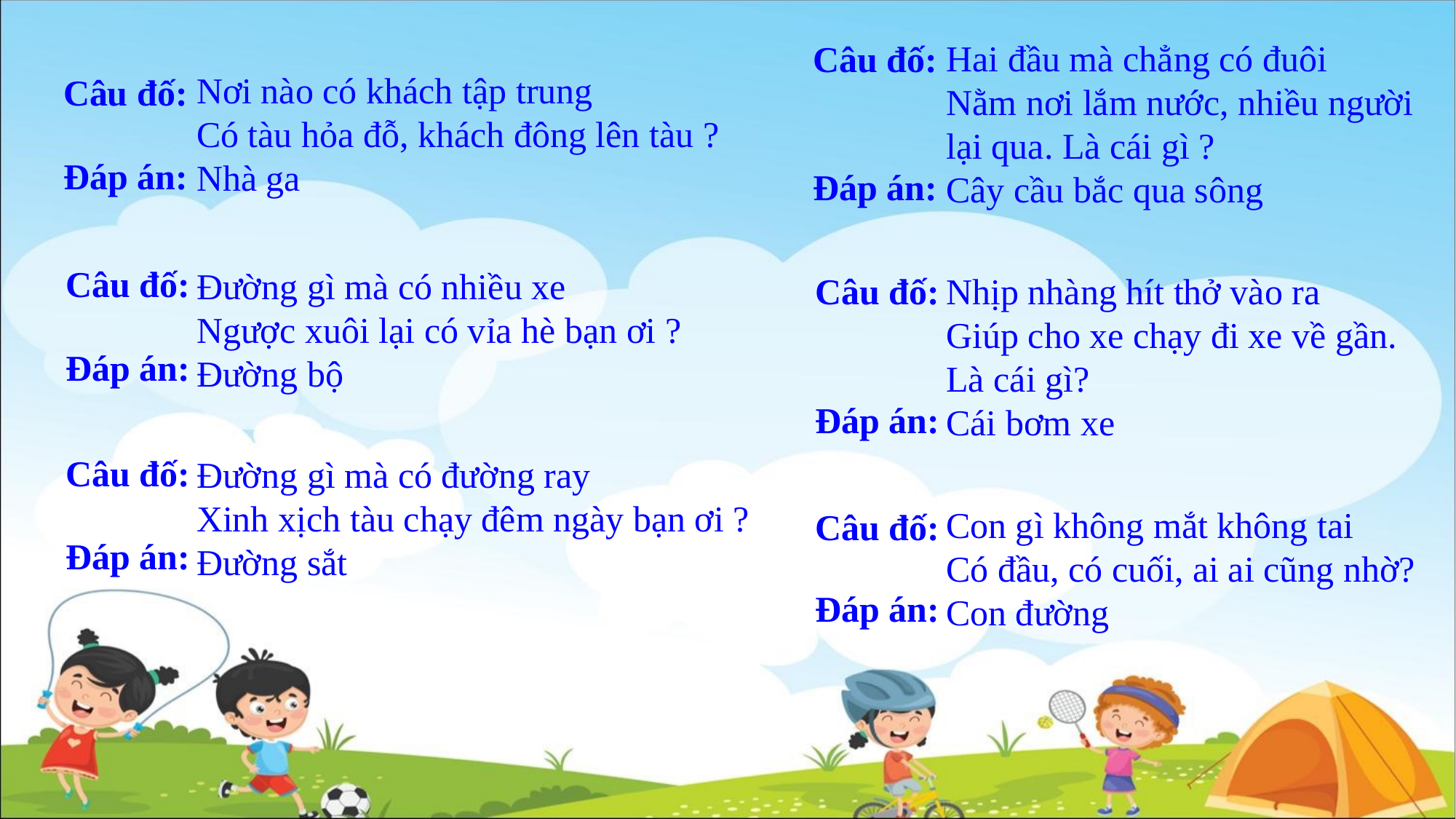

Hai đầu mà chẳng có đuôi
Nằm nơi lắm nước, nhiều người lại qua. Là cái gì ?
Cây cầu bắc qua sông
Câu đố:
Nơi nào có khách tập trung
Có tàu hỏa đỗ, khách đông lên tàu ?
Nhà ga
Câu đố:
Đáp án:
Đáp án:
Câu đố:
Đường gì mà có nhiều xe
Ngược xuôi lại có vỉa hè bạn ơi ?
Đường bộ
Câu đố:
Nhịp nhàng hít thở vào ra
Giúp cho xe chạy đi xe về gần.
Là cái gì?
Cái bơm xe
Đáp án:
Đáp án:
Câu đố:
Đường gì mà có đường ray
Xinh xịch tàu chạy đêm ngày bạn ơi ?
Đường sắt
Con gì không mắt không tai
Có đầu, có cuối, ai ai cũng nhờ?
Con đường
Câu đố:
Đáp án:
Đáp án: